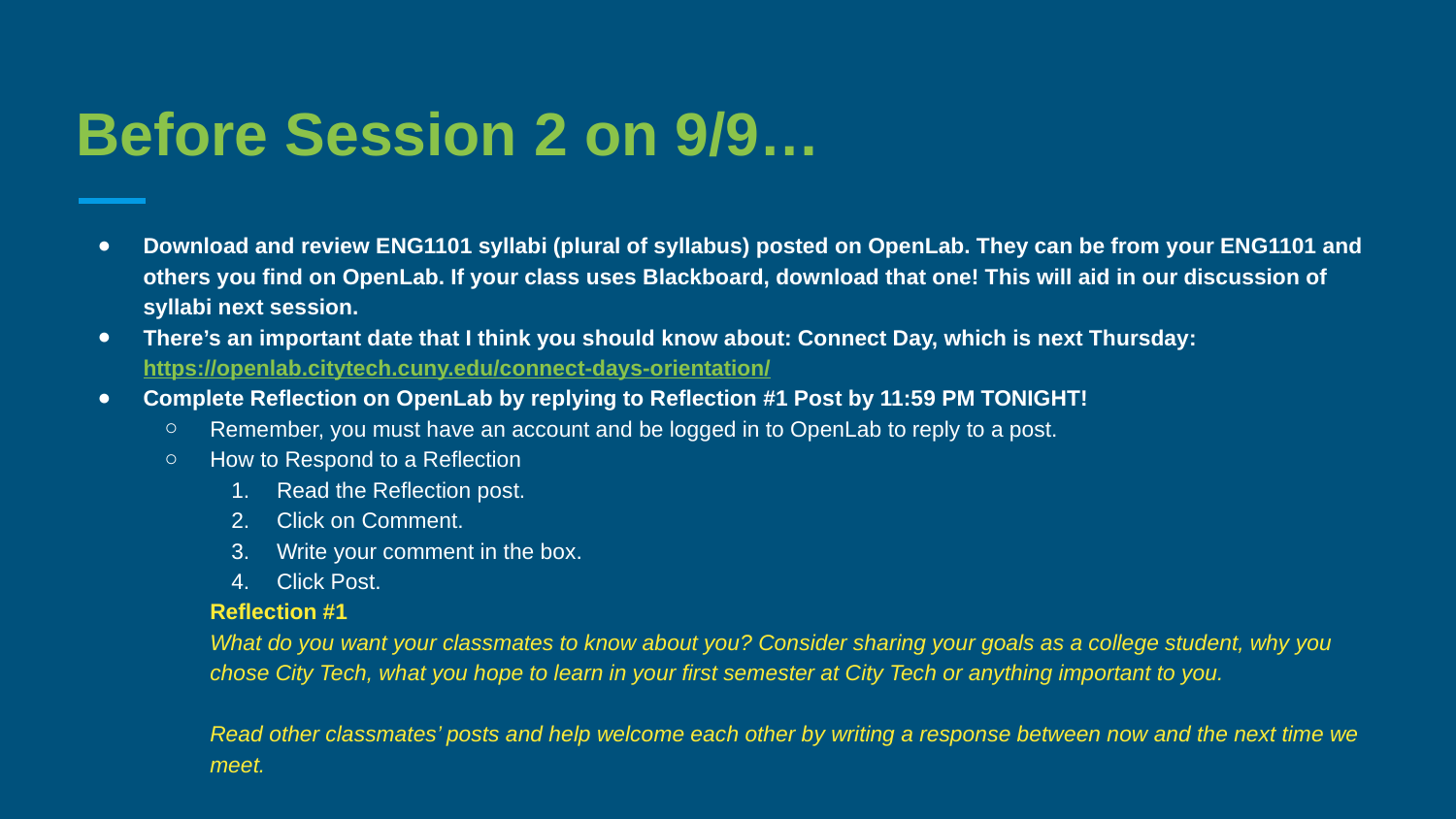

# Before Session 2 on 9/9…
Download and review ENG1101 syllabi (plural of syllabus) posted on OpenLab. They can be from your ENG1101 and others you find on OpenLab. If your class uses Blackboard, download that one! This will aid in our discussion of syllabi next session.
There’s an important date that I think you should know about: Connect Day, which is next Thursday: https://openlab.citytech.cuny.edu/connect-days-orientation/
Complete Reflection on OpenLab by replying to Reflection #1 Post by 11:59 PM TONIGHT!
Remember, you must have an account and be logged in to OpenLab to reply to a post.
How to Respond to a Reflection
Read the Reflection post.
Click on Comment.
Write your comment in the box.
Click Post.
Reflection #1
What do you want your classmates to know about you? Consider sharing your goals as a college student, why you chose City Tech, what you hope to learn in your first semester at City Tech or anything important to you.

Read other classmates’ posts and help welcome each other by writing a response between now and the next time we meet.